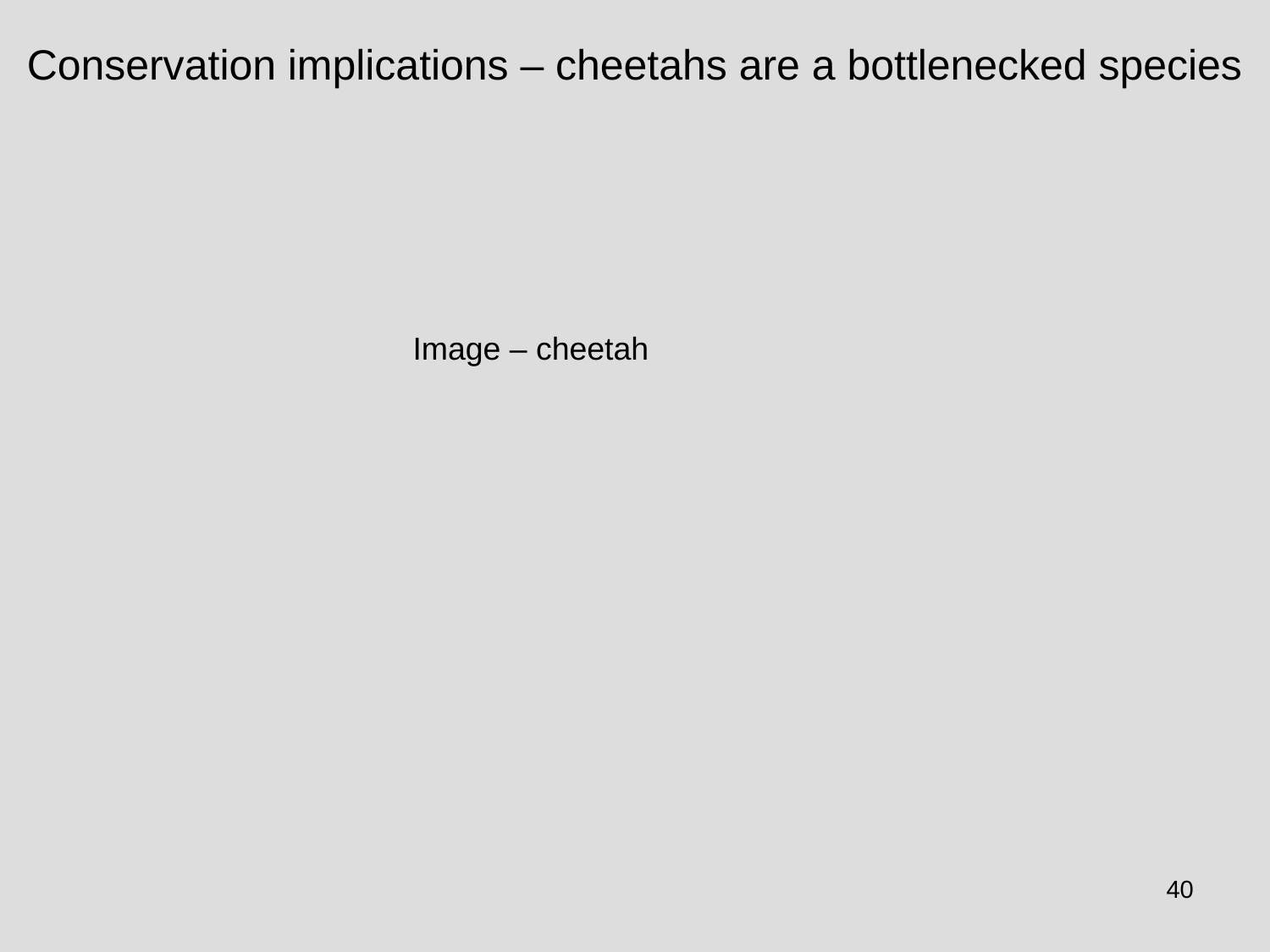

Conservation implications – cheetahs are a bottlenecked species
Image – cheetah
40